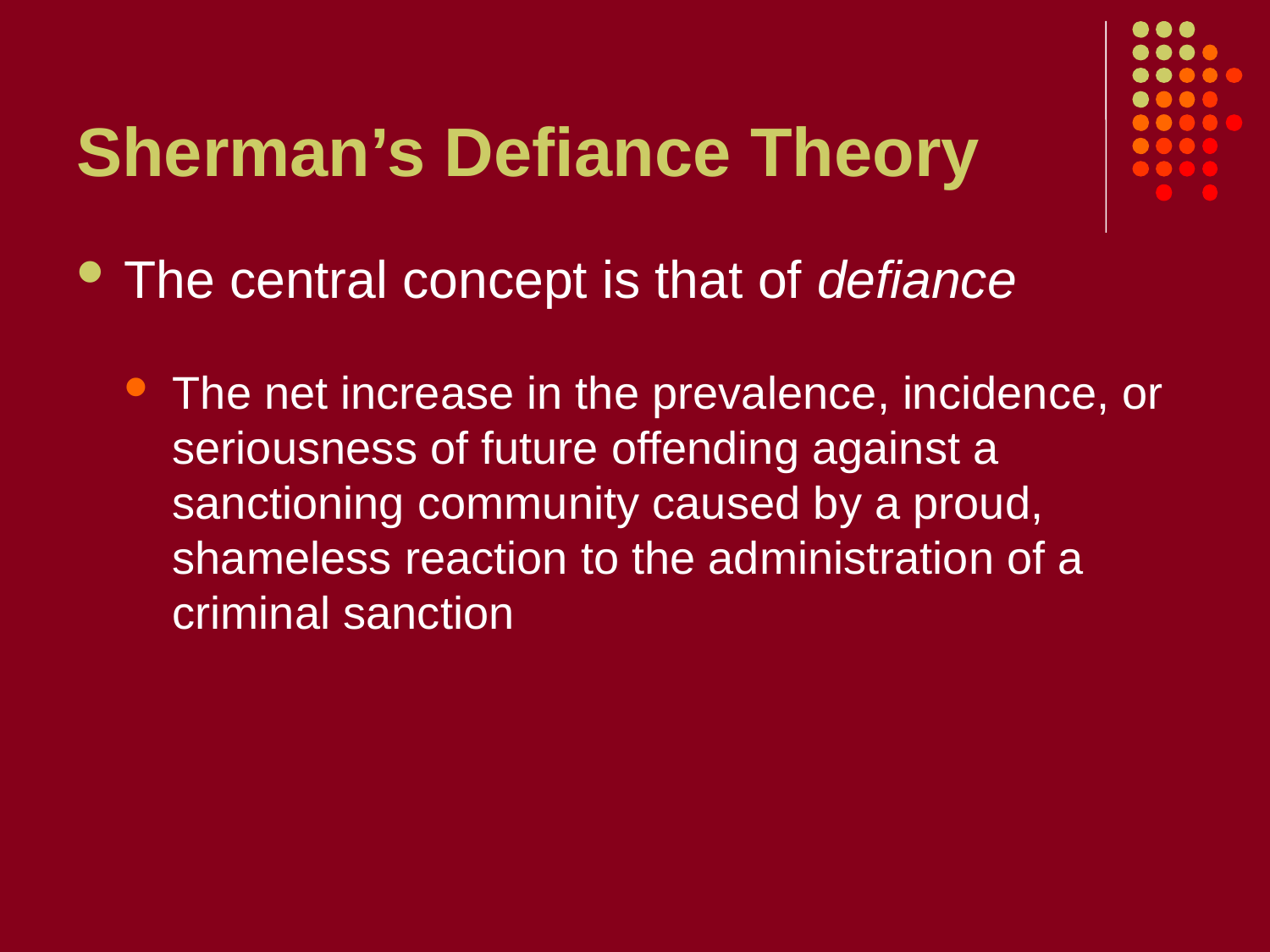

# Sherman’s Defiance Theory
The central concept is that of defiance

The net increase in the prevalence, incidence, or seriousness of future offending against a sanctioning community caused by a proud, shameless reaction to the administration of a criminal sanction